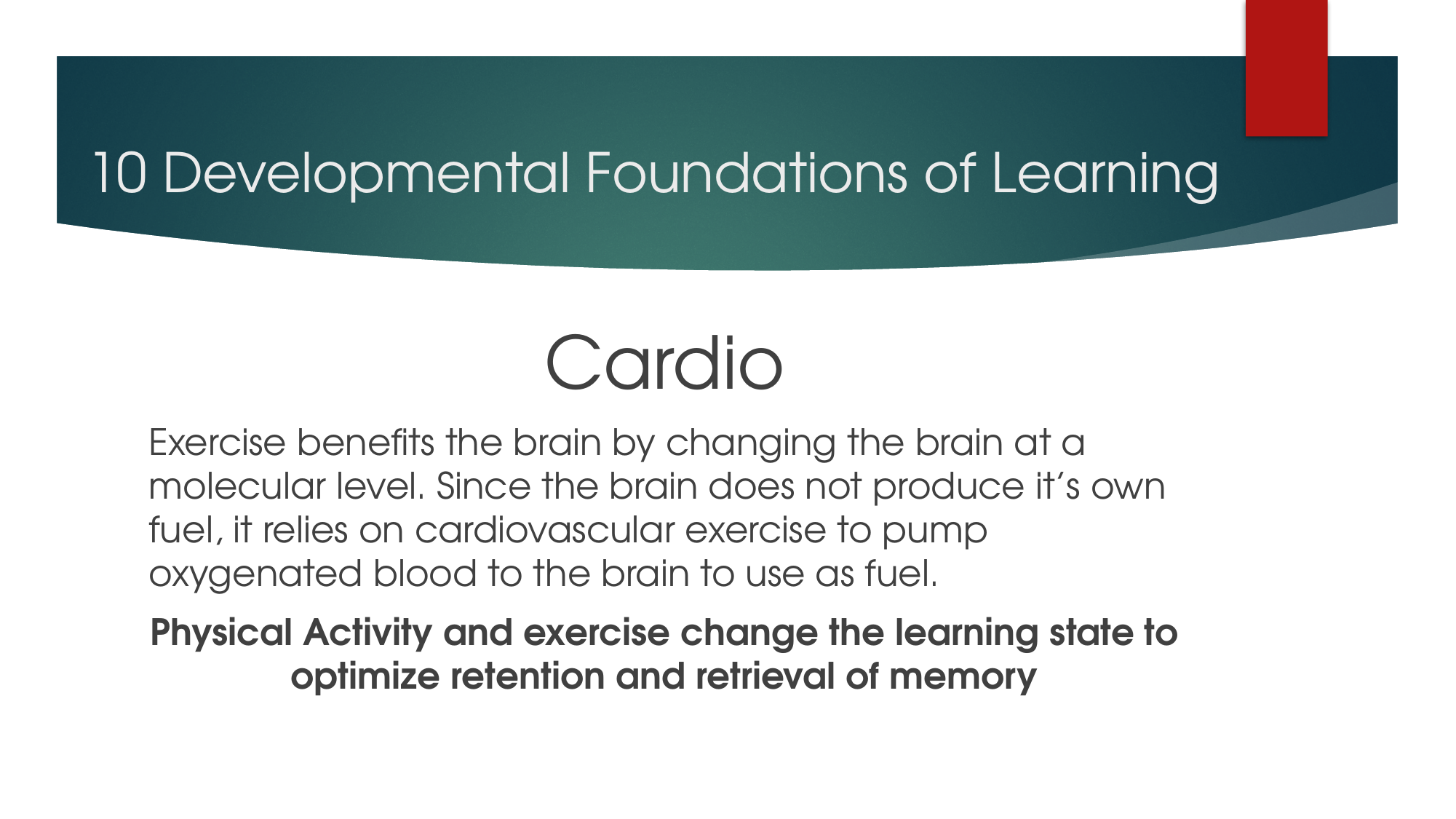

# 10 Developmental Foundations of Learning
Cardio
Exercise benefits the brain by changing the brain at a molecular level. Since the brain does not produce it’s own fuel, it relies on cardiovascular exercise to pump oxygenated blood to the brain to use as fuel.
Physical Activity and exercise change the learning state to optimize retention and retrieval of memory